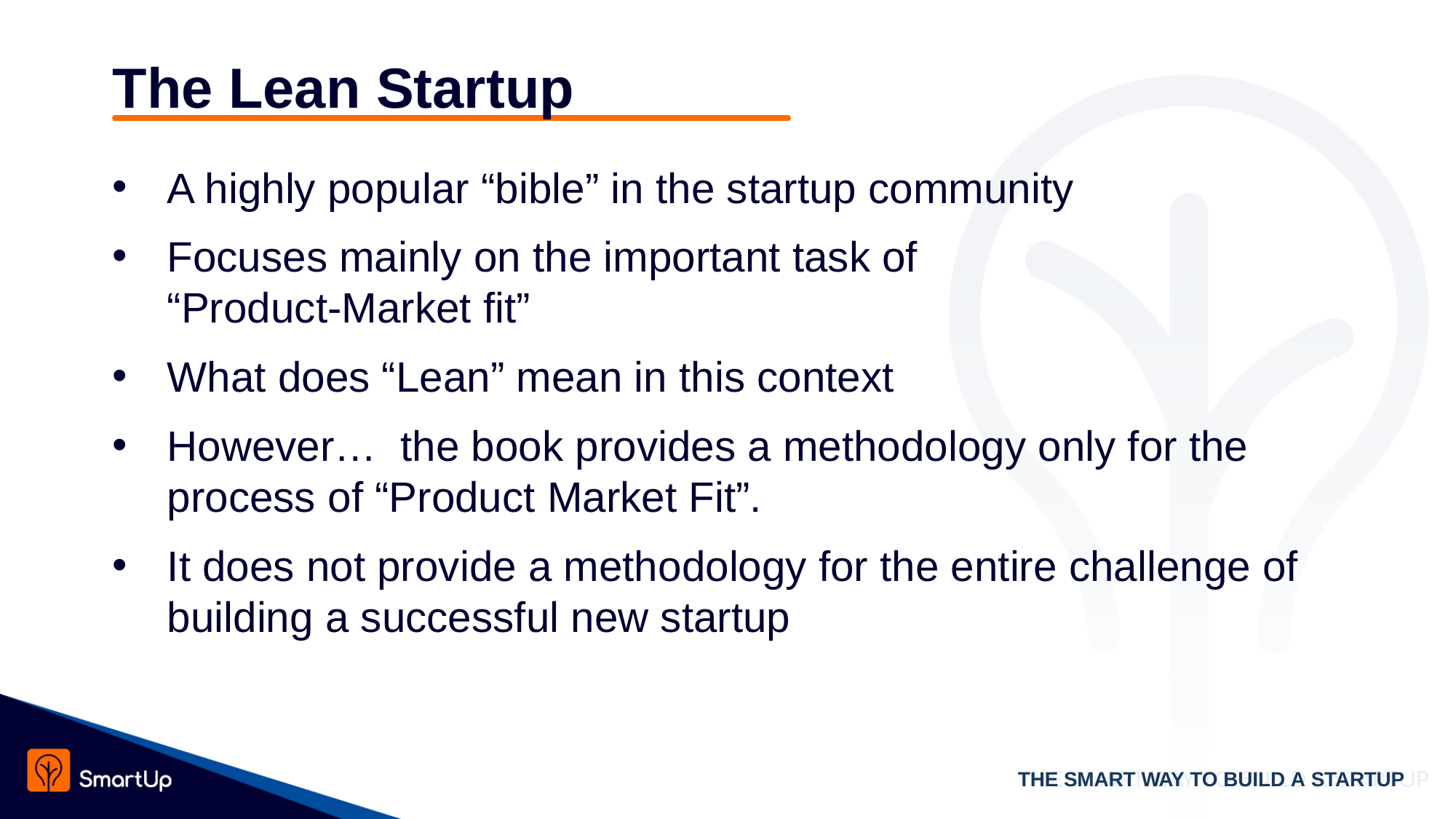

# The Lean Startup
A highly popular “bible” in the startup community
Focuses mainly on the important task of
“Product-Market fit”
What does “Lean” mean in this context
However…  the book provides a methodology only for the process of “Product Market Fit”.
It does not provide a methodology for the entire challenge of building a successful new startup

THE SMART WAY TO BUILD A STARTUP